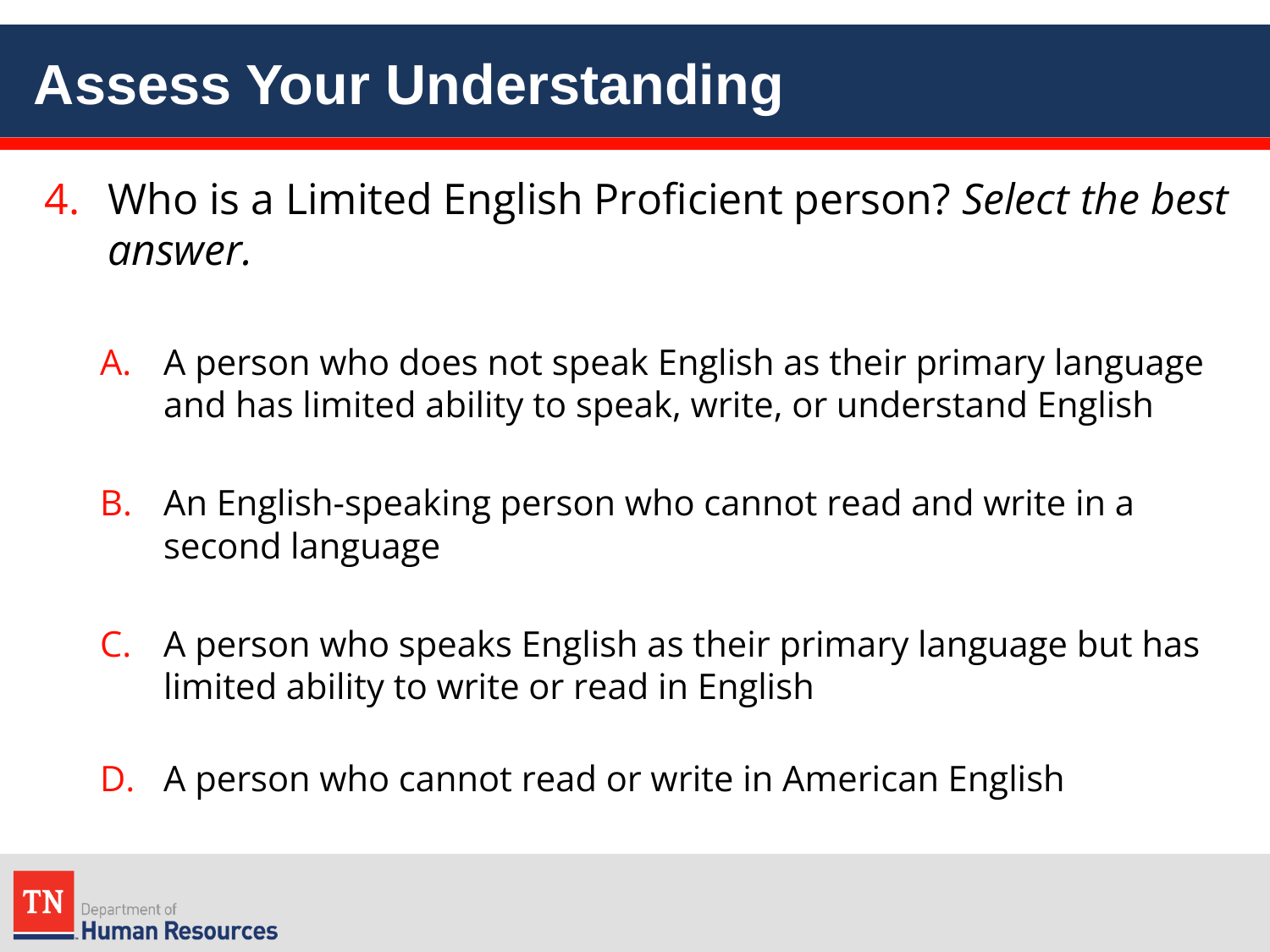

# Assess Your Understanding
Who is a Limited English Proficient person? Select the best answer.

A person who does not speak English as their primary language and has limited ability to speak, write, or understand English

An English-speaking person who cannot read and write in a second language

A person who speaks English as their primary language but has limited ability to write or read in English
A person who cannot read or write in American English